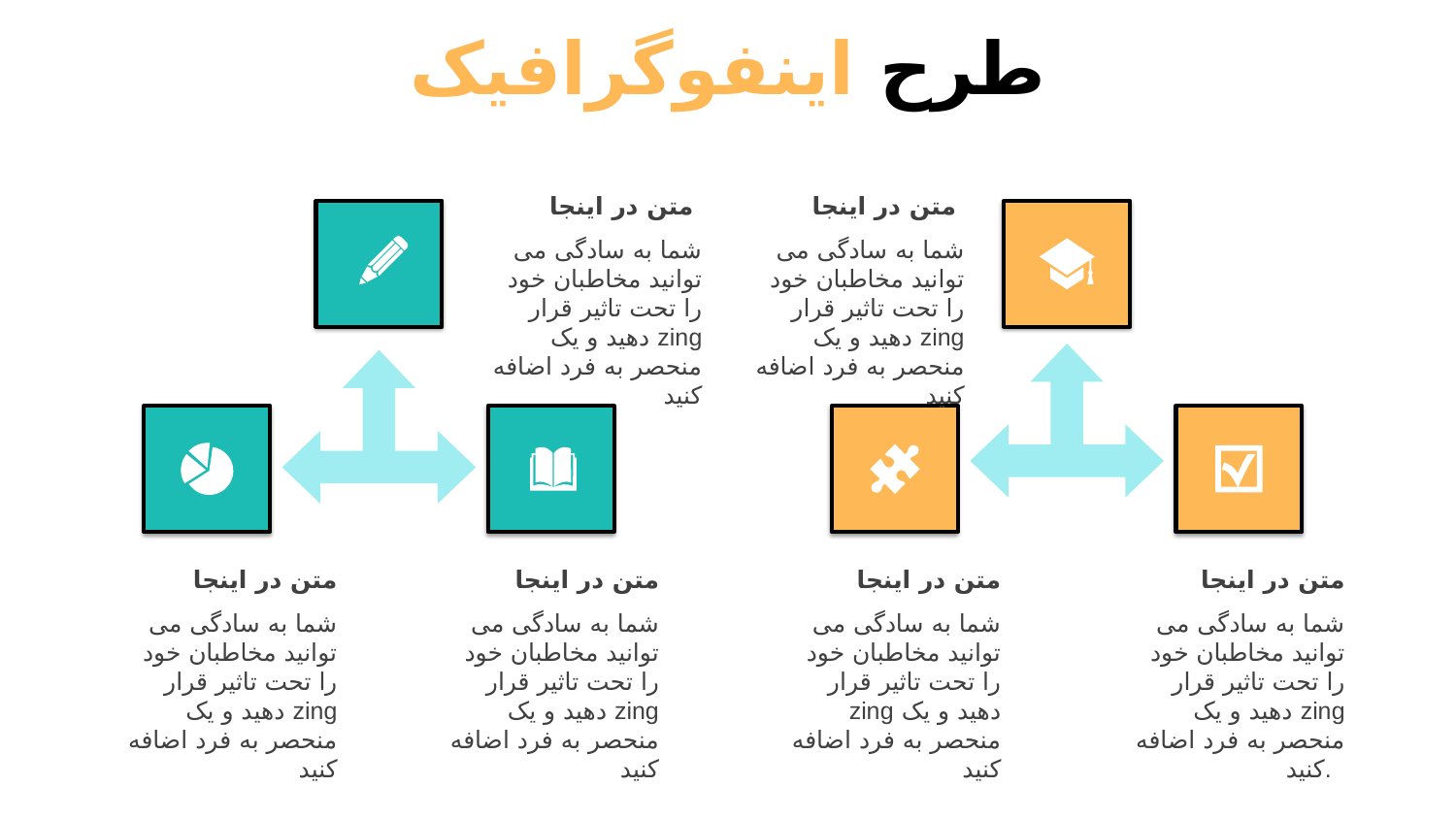

# طرح اینفوگرافیک
متن در اینجا
شما به سادگی می توانید مخاطبان خود را تحت تاثیر قرار دهید و یک zing منحصر به فرد اضافه کنید
متن در اینجا
شما به سادگی می توانید مخاطبان خود را تحت تاثیر قرار دهید و یک zing منحصر به فرد اضافه کنید

متن در اینجا
شما به سادگی می توانید مخاطبان خود را تحت تاثیر قرار دهید و یک zing منحصر به فرد اضافه کنید
متن در اینجا
شما به سادگی می توانید مخاطبان خود را تحت تاثیر قرار دهید و یک zing منحصر به فرد اضافه کنید
متن در اینجا
شما به سادگی می توانید مخاطبان خود را تحت تاثیر قرار دهید و یک zing منحصر به فرد اضافه کنید
متن در اینجا
شما به سادگی می توانید مخاطبان خود را تحت تاثیر قرار دهید و یک zing منحصر به فرد اضافه کنید.